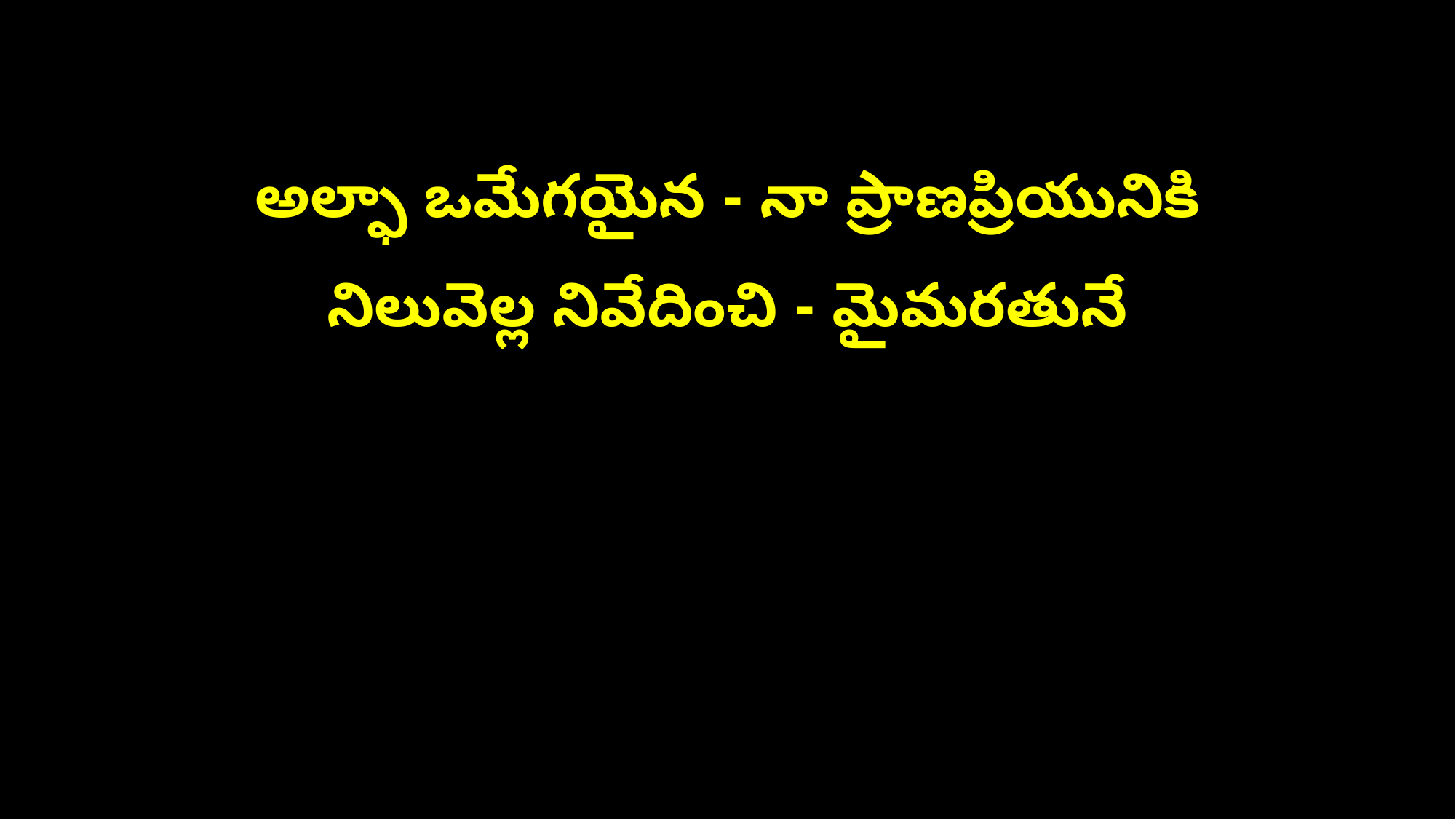

అల్ఫా ఒమేగయైన - నా ప్రాణప్రియునికి
నిలువెల్ల నివేదించి - మైమరతునే